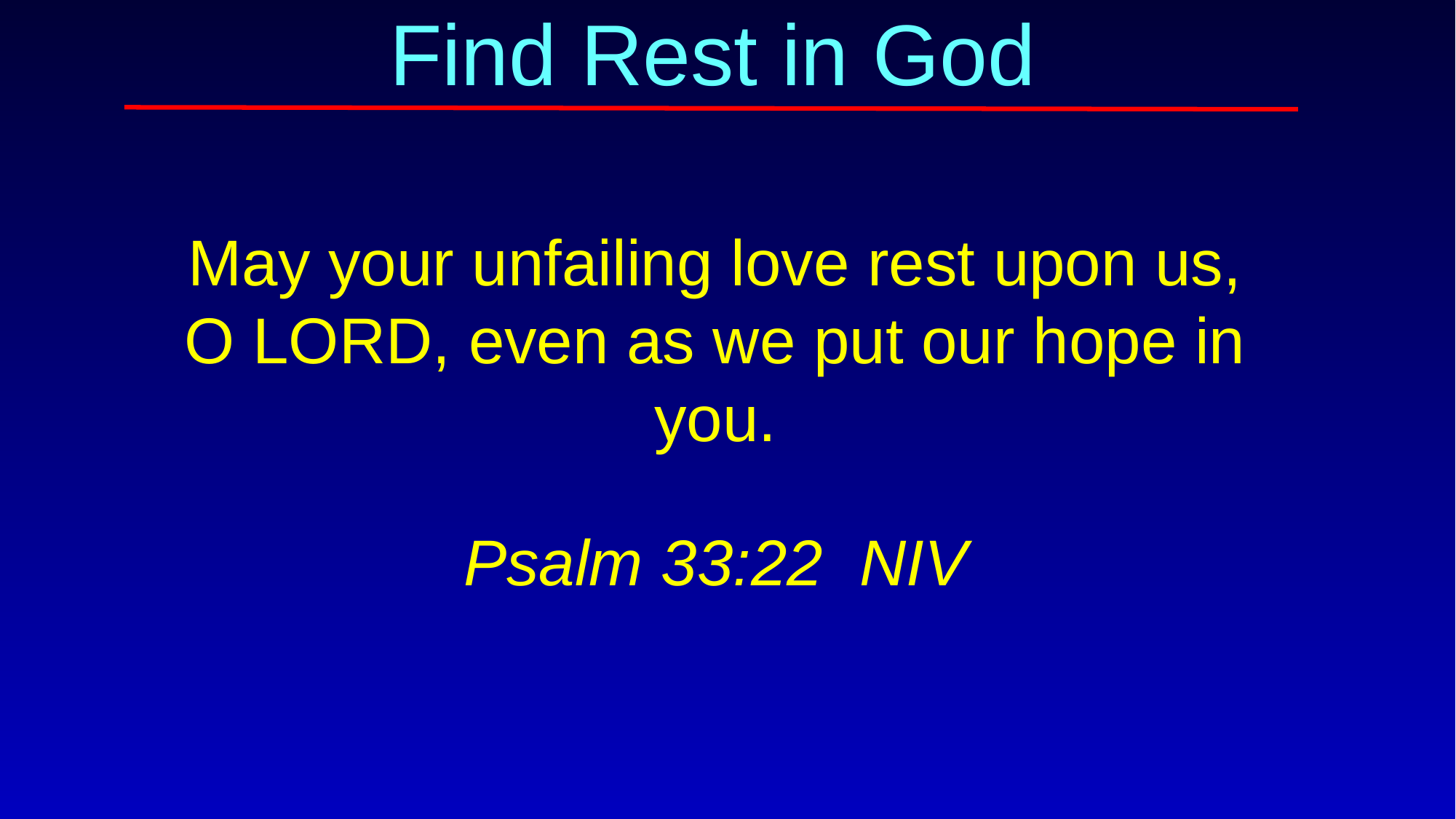

Find Rest in God
May your unfailing love rest upon us, O Lord, even as we put our hope in you.
Psalm 33:22  niv